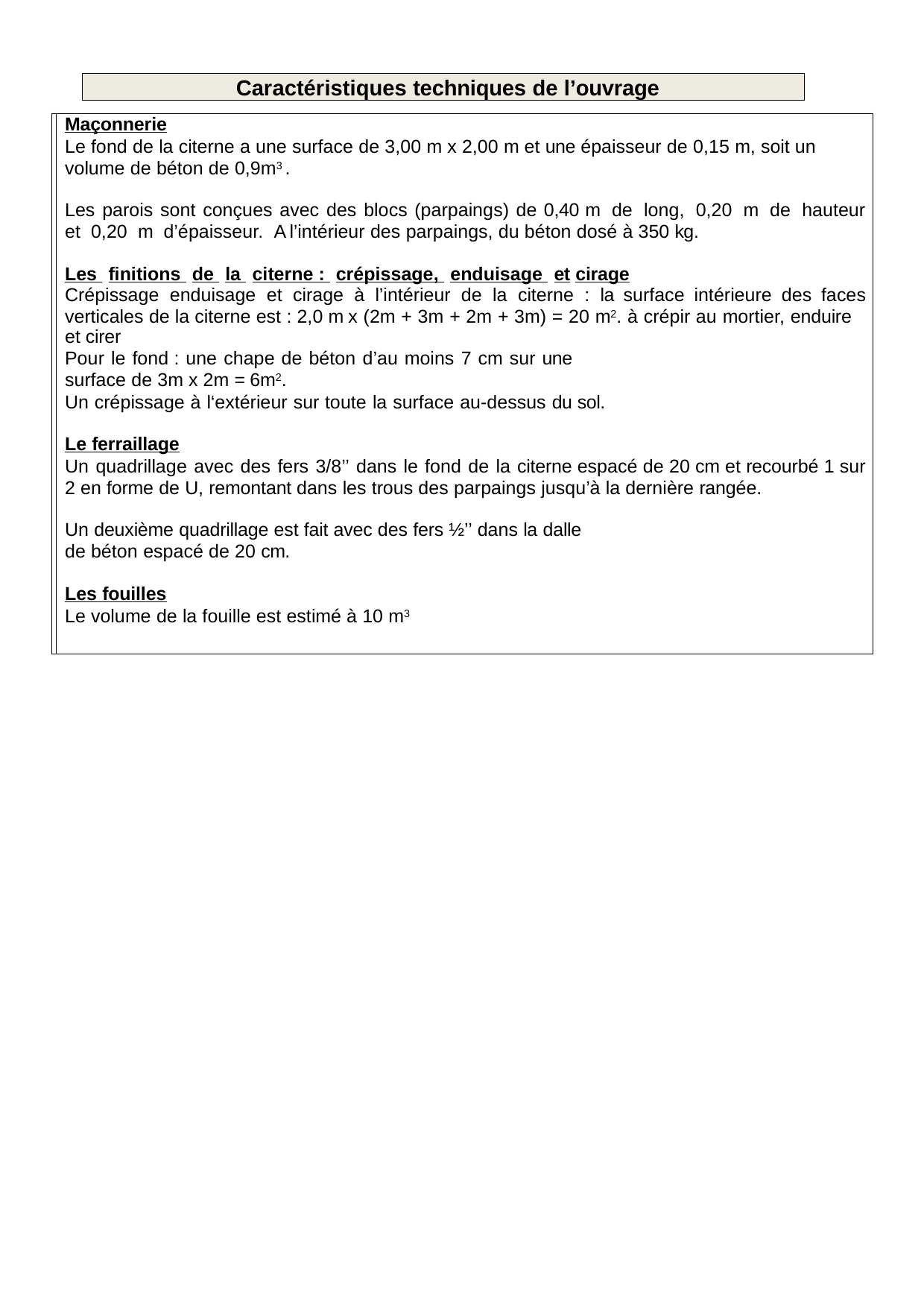

Caractéristiques techniques de l’ouvrage
|  | Maçonnerie Le fond de la citerne a une surface de 3,00 m x 2,00 m et une épaisseur de 0,15 m, soit un volume de béton de 0,9m3 . Les parois sont conçues avec des blocs (parpaings) de 0,40 m de long, 0,20 m de hauteur et 0,20 m d’épaisseur. A l’intérieur des parpaings, du béton dosé à 350 kg. Les finitions de la citerne : crépissage, enduisage et cirage Crépissage enduisage et cirage à l’intérieur de la citerne : la surface intérieure des faces verticales de la citerne est : 2,0 m x (2m + 3m + 2m + 3m) = 20 m2. à crépir au mortier, enduire et cirer Pour le fond : une chape de béton d’au moins 7 cm sur une surface de 3m x 2m = 6m2. Un crépissage à l‘extérieur sur toute la surface au-dessus du sol. Le ferraillage Un quadrillage avec des fers 3/8’’ dans le fond de la citerne espacé de 20 cm et recourbé 1 sur 2 en forme de U, remontant dans les trous des parpaings jusqu’à la dernière rangée. Un deuxième quadrillage est fait avec des fers ½’’ dans la dalle de béton espacé de 20 cm. Les fouilles Le volume de la fouille est estimé à 10 m3 |
| --- | --- |